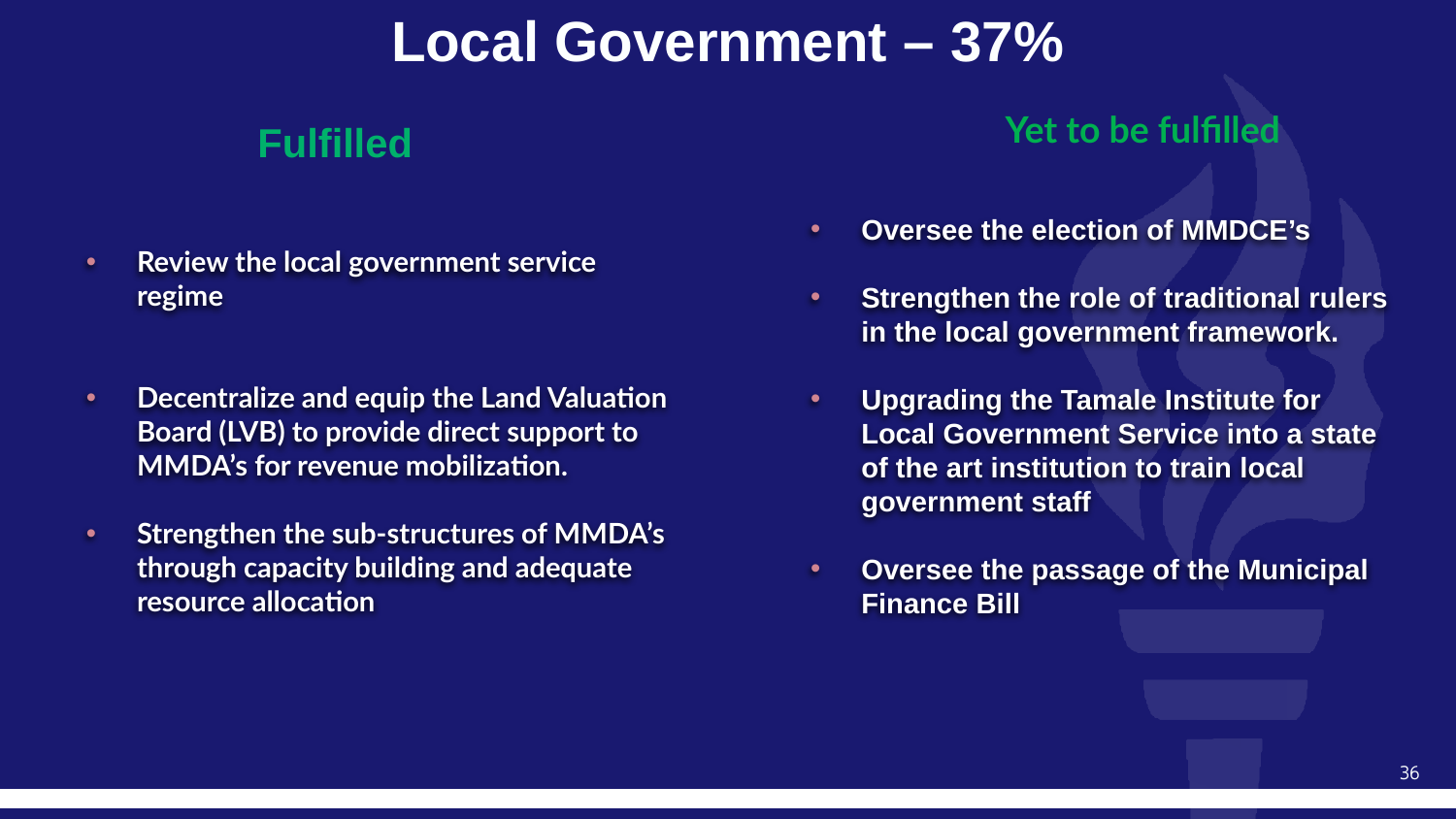

# Local Government – 37%
Yet to be fulfilled
Fulfilled

Review the local government service regime

Decentralize and equip the Land Valuation Board (LVB) to provide direct support to MMDA’s for revenue mobilization.

Strengthen the sub-structures of MMDA’s through capacity building and adequate resource allocation
Oversee the election of MMDCE’s

Strengthen the role of traditional rulers in the local government framework.

Upgrading the Tamale Institute for Local Government Service into a state of the art institution to train local government staff

Oversee the passage of the Municipal Finance Bill

36